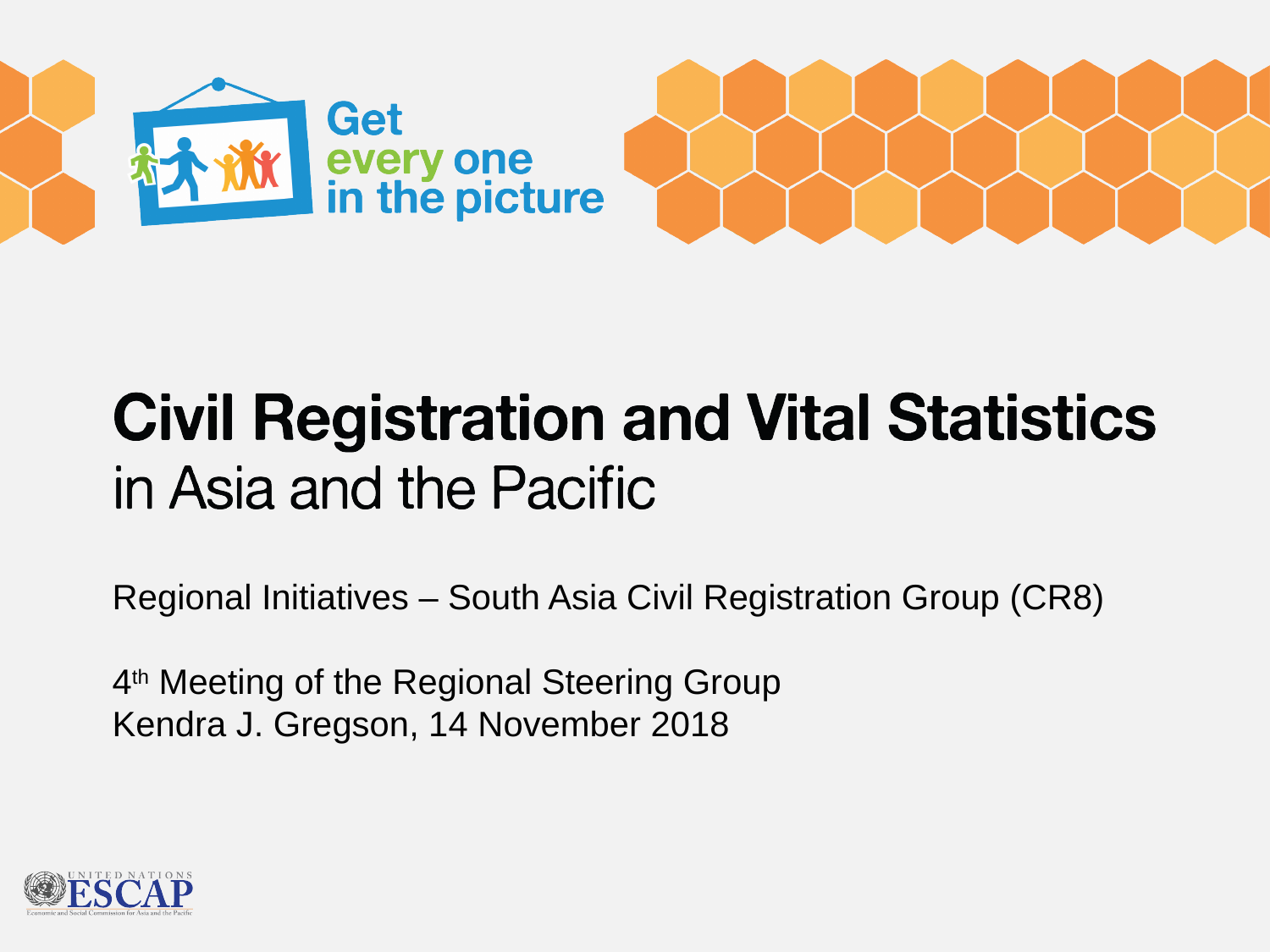

Regional Initiatives – South Asia Civil Registration Group (CR8)

4th Meeting of the Regional Steering Group
Kendra J. Gregson, 14 November 2018